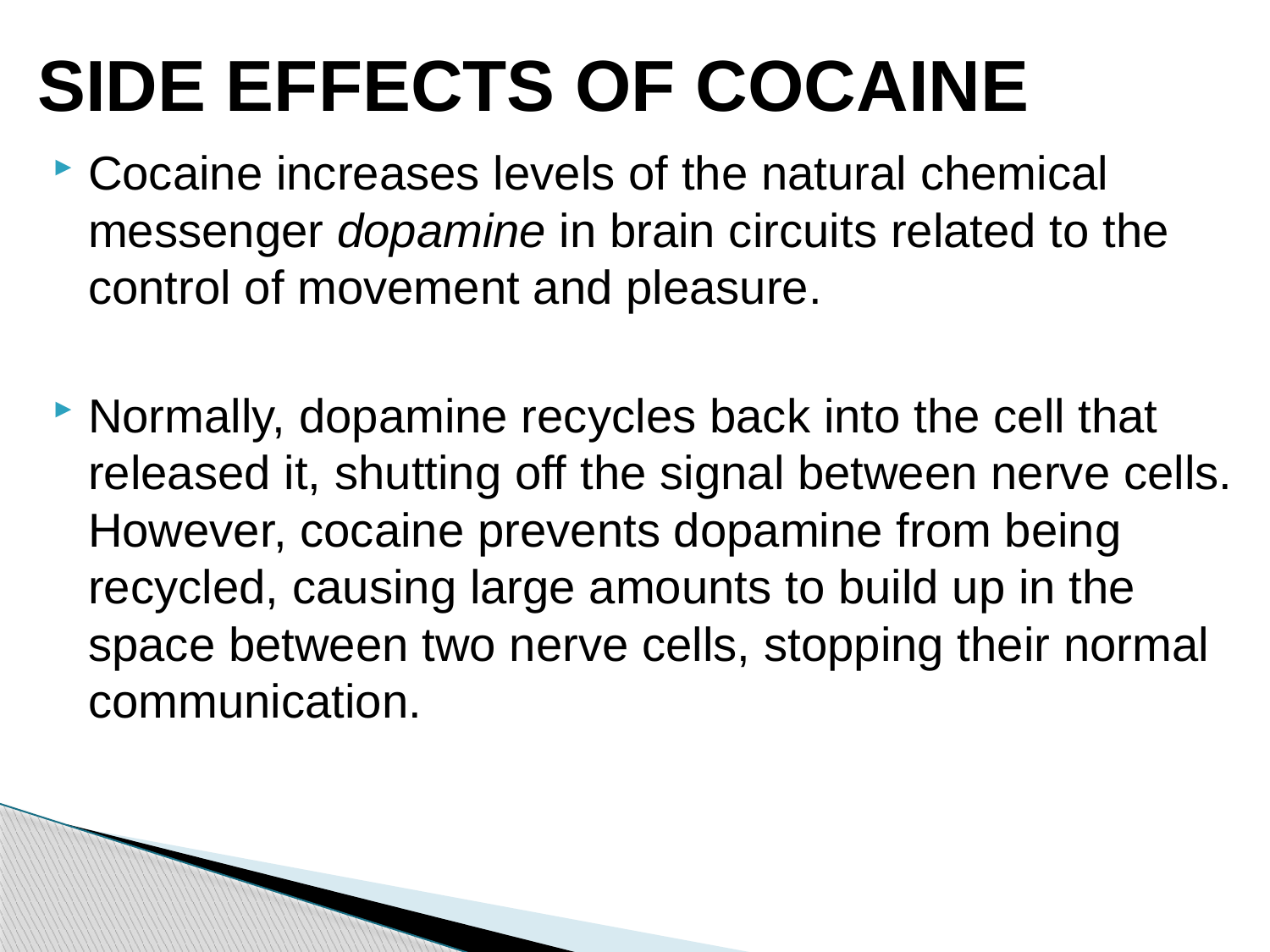

# SIDE EFFECTS OF COCAINE
Cocaine increases levels of the natural chemical messenger dopamine in brain circuits related to the control of movement and pleasure.

Normally, dopamine recycles back into the cell that released it, shutting off the signal between nerve cells. However, cocaine prevents dopamine from being recycled, causing large amounts to build up in the space between two nerve cells, stopping their normal communication.